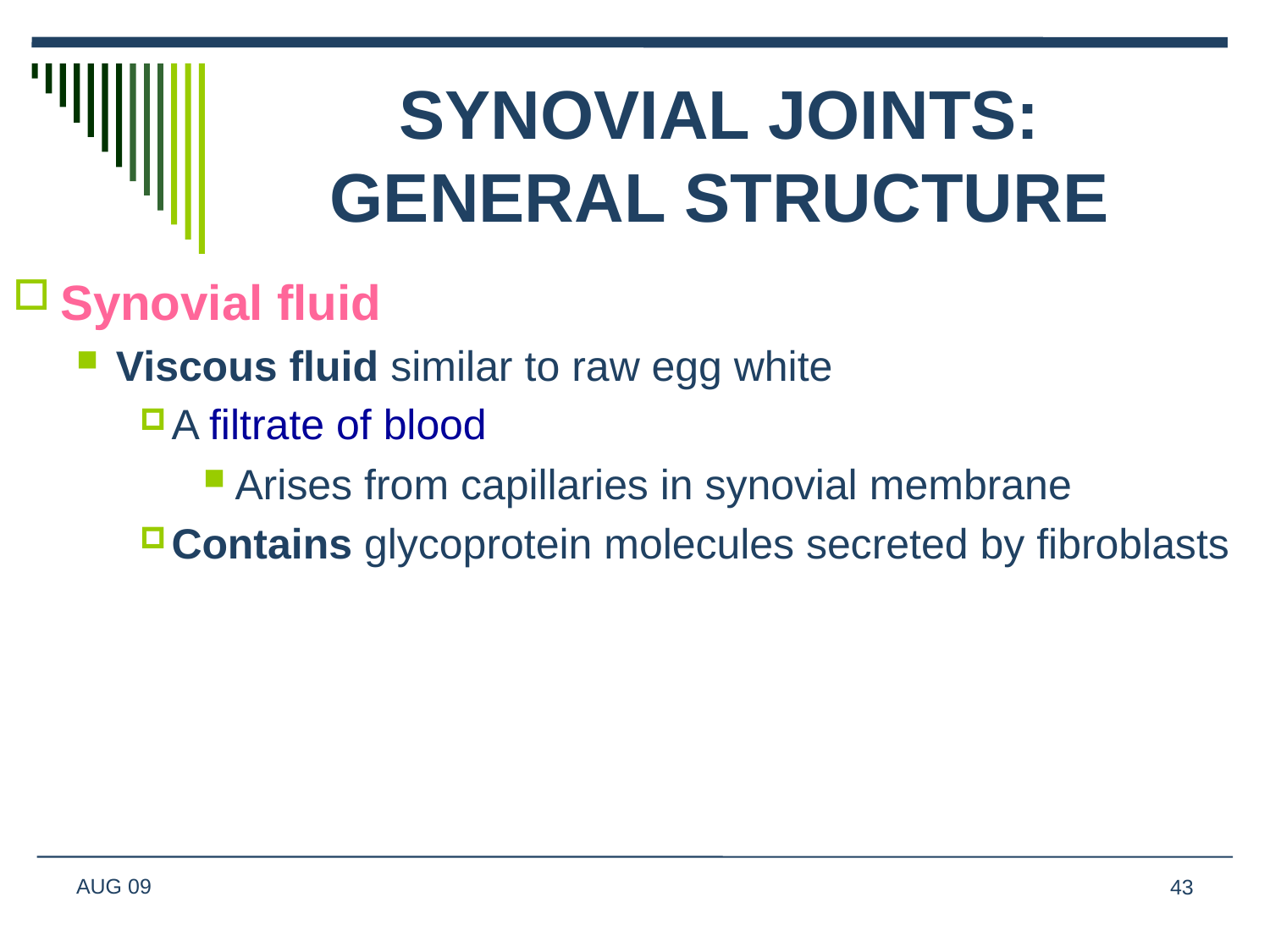

# SYNOVIAL JOINTS: GENERAL STRUCTURE
Synovial fluid
Viscous fluid similar to raw egg white
A filtrate of blood
Arises from capillaries in synovial membrane
Contains glycoprotein molecules secreted by fibroblasts
AUG 09
43